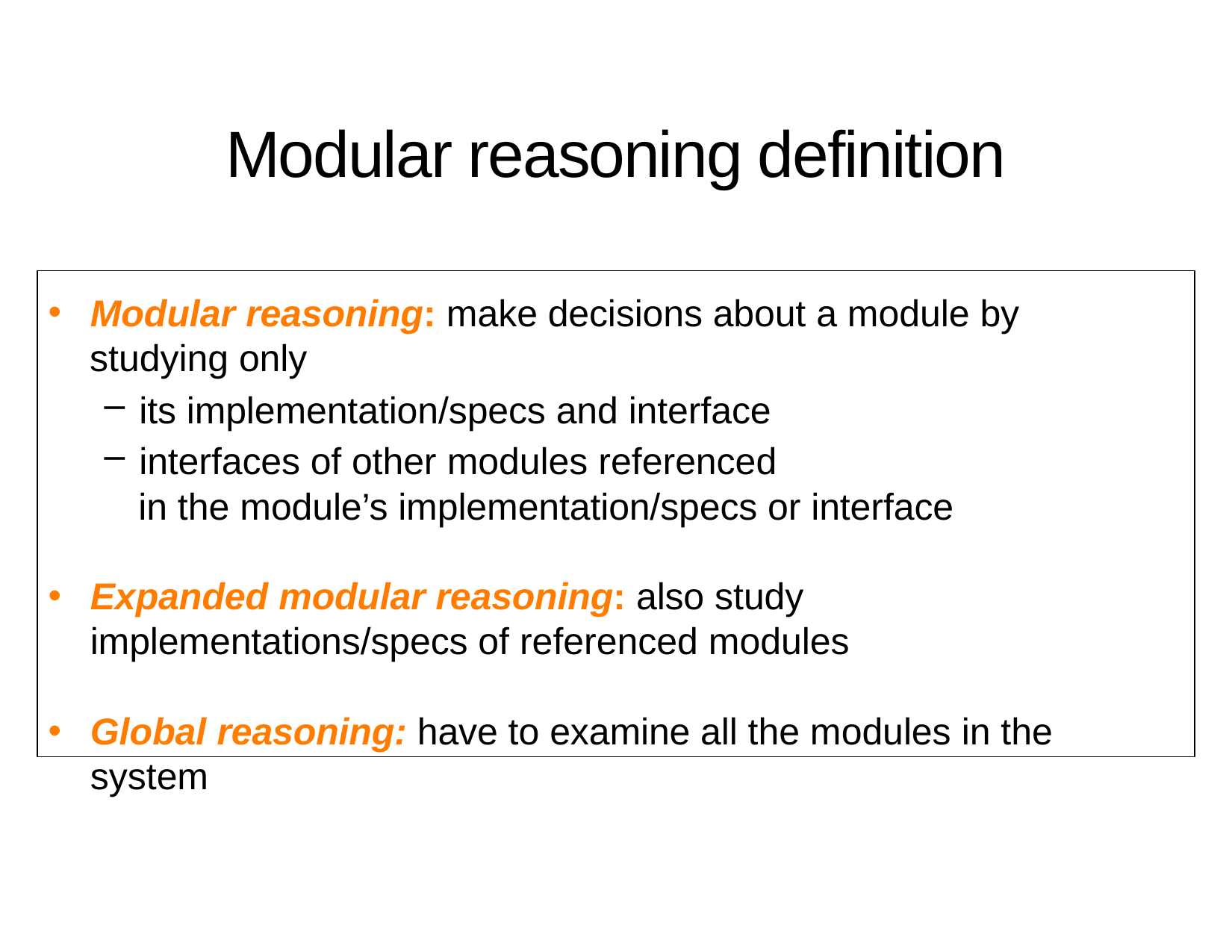

# Modular reasoning definition

Modular reasoning: make decisions about a module by
    studying only
its implementation/specs and interface
interfaces of other modules referenced
in the module’s implementation/specs or interface

Expanded modular reasoning: also study implementations/specs of referenced modules

Global reasoning: have to examine all the modules in the system